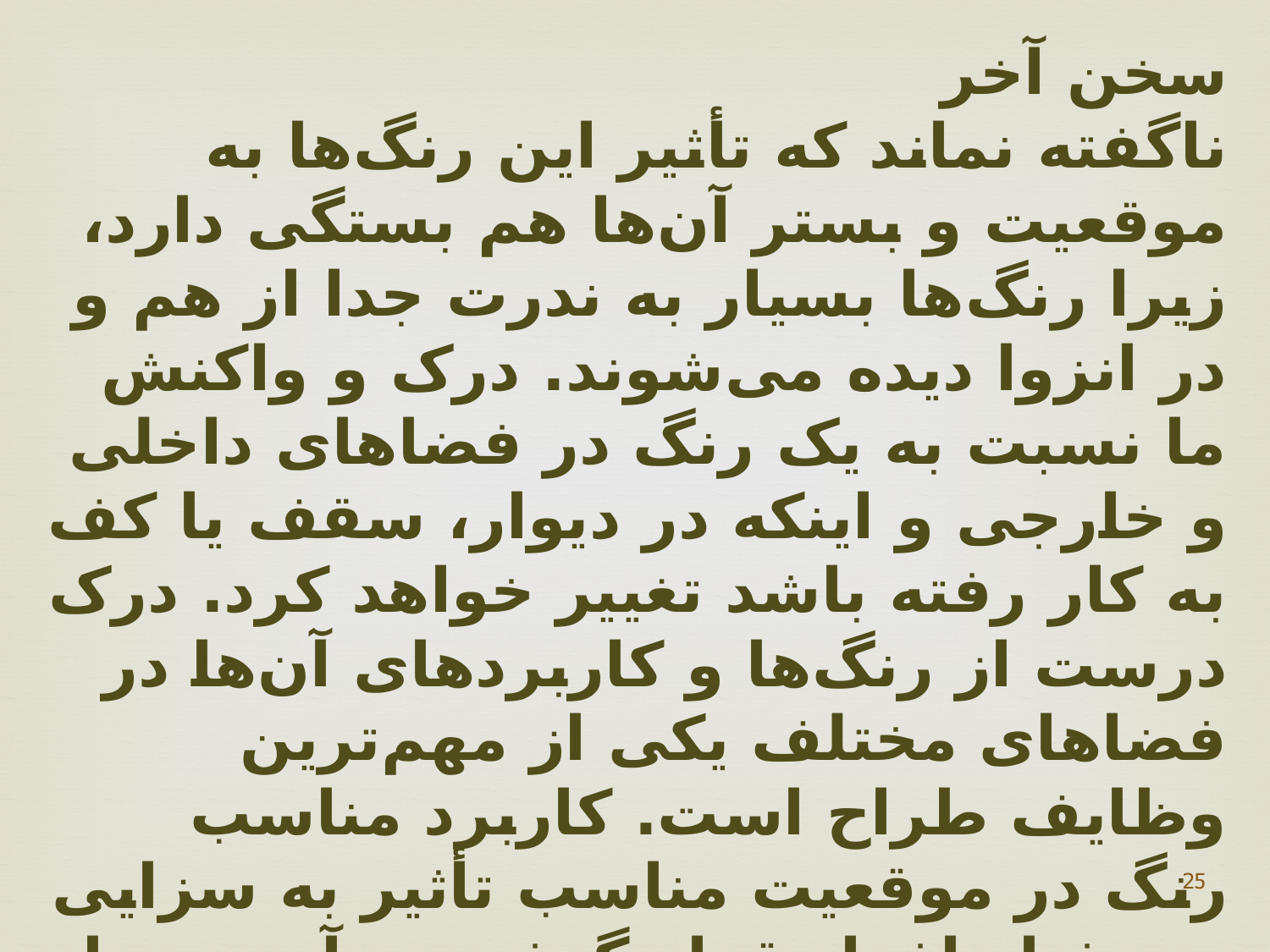

سخن آخر
ناگفته نماند که تأثیر این رنگ‌ها به موقعیت و بستر آن‌ها هم بستگی دارد، زیرا رنگ‌ها بسیار به ندرت جدا از هم و در انزوا دیده‌ می‌شوند. درک و واکنش ما نسبت به یک رنگ در فضاهای داخلی و خارجی و اینکه در دیوار، سقف یا کف به کار رفته باشد تغییر خواهد کرد. درک درست از رنگ‌ها و کاربردهای آن‌ها در فضاهای مختلف یکی از مهم‌ترین وظایف طراح است. کاربرد مناسب رنگ در موقعیت مناسب تأثیر به سزایی بر رفتار افراد قرار گرفته در آن محیط خواهد گذاشت
25